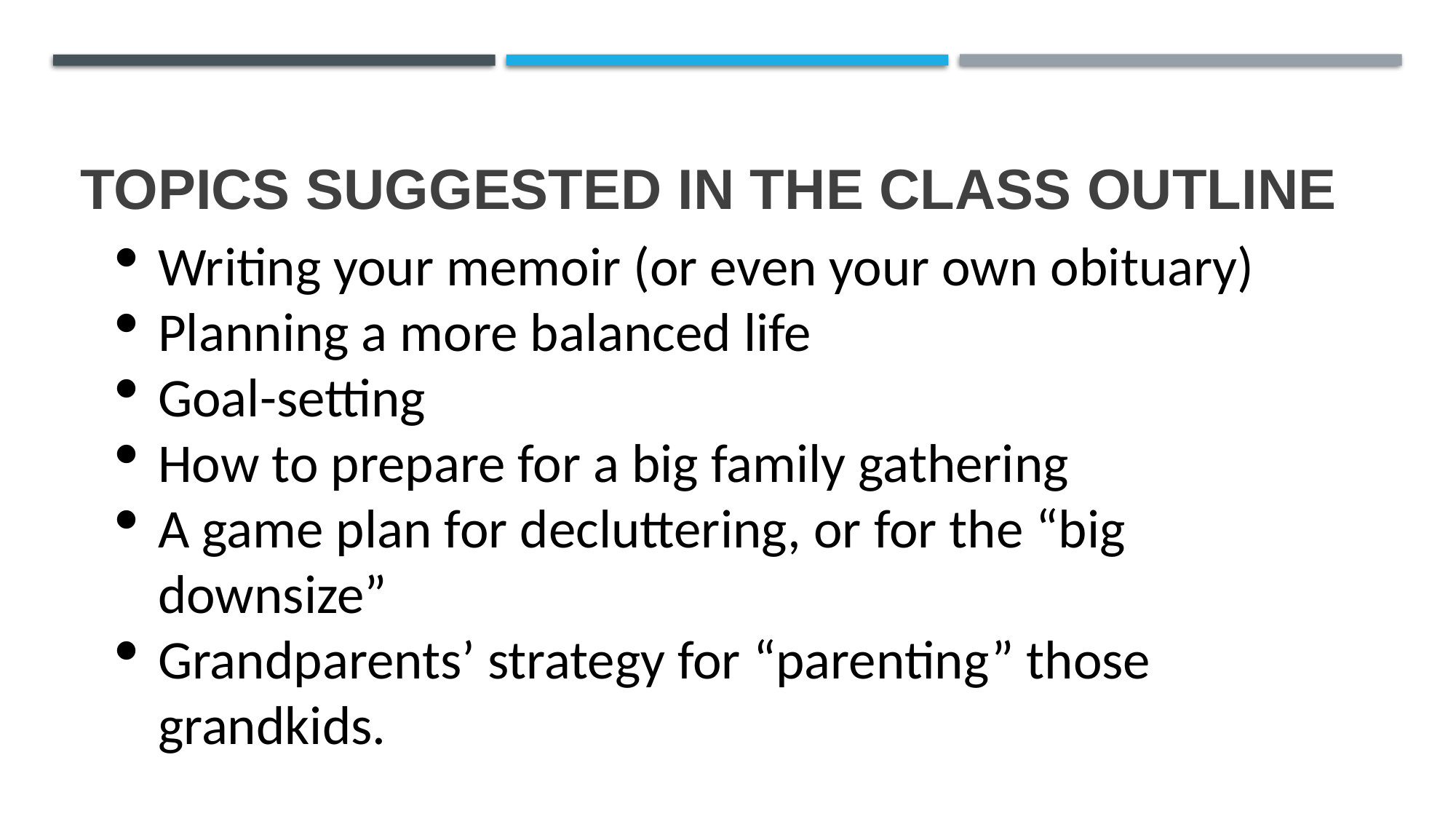

# TOPICS SUGGESTED IN THE CLASS OUTLINE
Writing your memoir (or even your own obituary)
Planning a more balanced life
Goal-setting
How to prepare for a big family gathering
A game plan for decluttering, or for the “big downsize”
Grandparents’ strategy for “parenting” those grandkids.